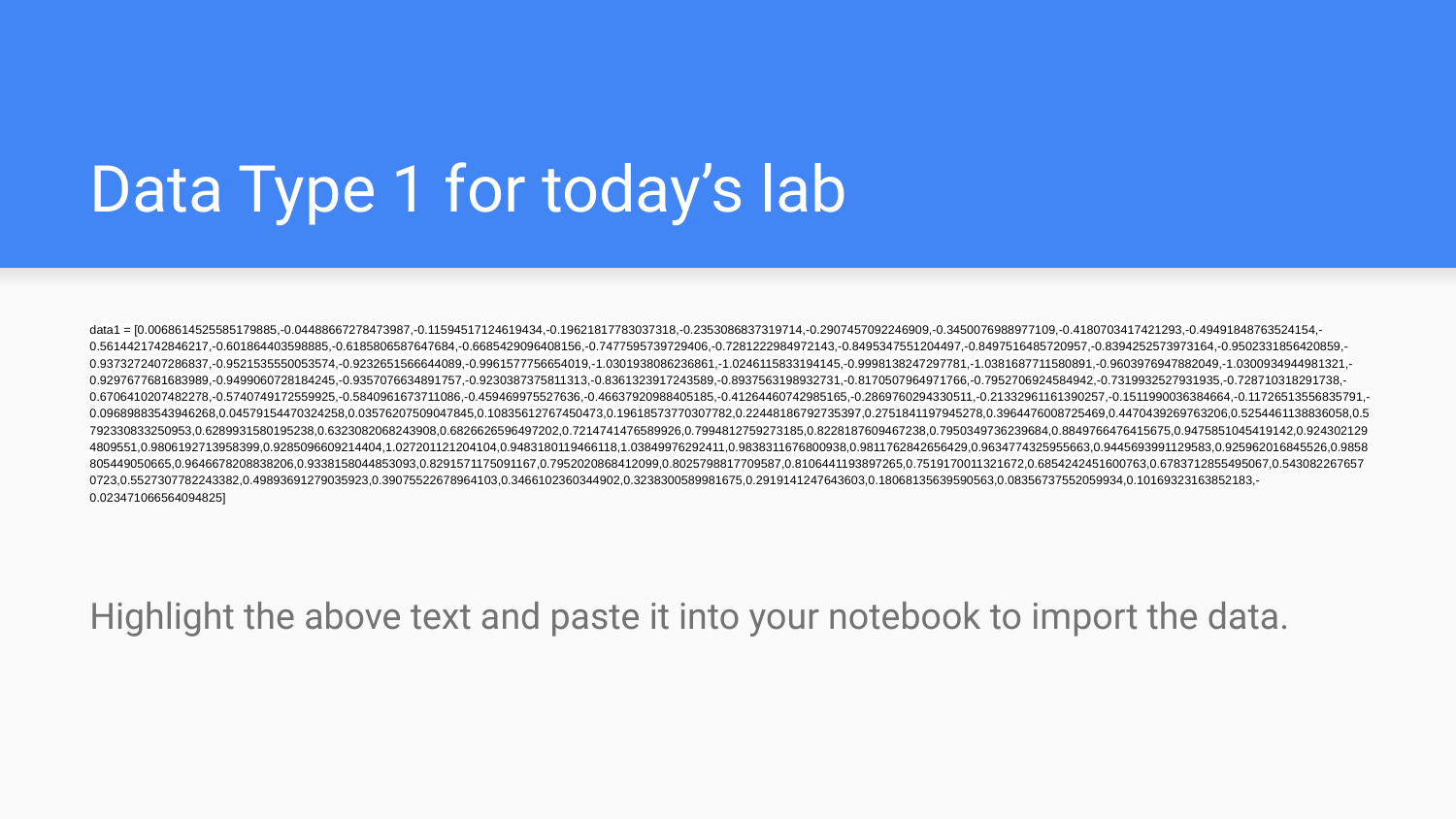

# Data Type 1 for today’s lab
data1 = [0.0068614525585179885,-0.04488667278473987,-0.11594517124619434,-0.19621817783037318,-0.2353086837319714,-0.2907457092246909,-0.3450076988977109,-0.4180703417421293,-0.49491848763524154,-0.5614421742846217,-0.601864403598885,-0.6185806587647684,-0.6685429096408156,-0.7477595739729406,-0.7281222984972143,-0.8495347551204497,-0.8497516485720957,-0.8394252573973164,-0.9502331856420859,-0.9373272407286837,-0.9521535550053574,-0.9232651566644089,-0.9961577756654019,-1.0301938086236861,-1.0246115833194145,-0.9998138247297781,-1.0381687711580891,-0.9603976947882049,-1.0300934944981321,-0.9297677681683989,-0.9499060728184245,-0.9357076634891757,-0.9230387375811313,-0.8361323917243589,-0.8937563198932731,-0.8170507964971766,-0.7952706924584942,-0.7319932527931935,-0.728710318291738,-0.6706410207482278,-0.5740749172559925,-0.5840961673711086,-0.459469975527636,-0.46637920988405185,-0.41264460742985165,-0.2869760294330511,-0.21332961161390257,-0.1511990036384664,-0.11726513556835791,-0.09689883543946268,0.04579154470324258,0.03576207509047845,0.10835612767450473,0.19618573770307782,0.22448186792735397,0.2751841197945278,0.3964476008725469,0.4470439269763206,0.5254461138836058,0.5792330833250953,0.6289931580195238,0.6323082068243908,0.6826626596497202,0.7214741476589926,0.7994812759273185,0.8228187609467238,0.7950349736239684,0.8849766476415675,0.9475851045419142,0.9243021294809551,0.9806192713958399,0.9285096609214404,1.027201121204104,0.9483180119466118,1.03849976292411,0.9838311676800938,0.9811762842656429,0.9634774325955663,0.9445693991129583,0.925962016845526,0.9858805449050665,0.9646678208838206,0.9338158044853093,0.8291571175091167,0.7952020868412099,0.8025798817709587,0.8106441193897265,0.7519170011321672,0.6854242451600763,0.6783712855495067,0.5430822676570723,0.5527307782243382,0.49893691279035923,0.39075522678964103,0.3466102360344902,0.3238300589981675,0.2919141247643603,0.18068135639590563,0.08356737552059934,0.10169323163852183,-0.023471066564094825]

Highlight the above text and paste it into your notebook to import the data.